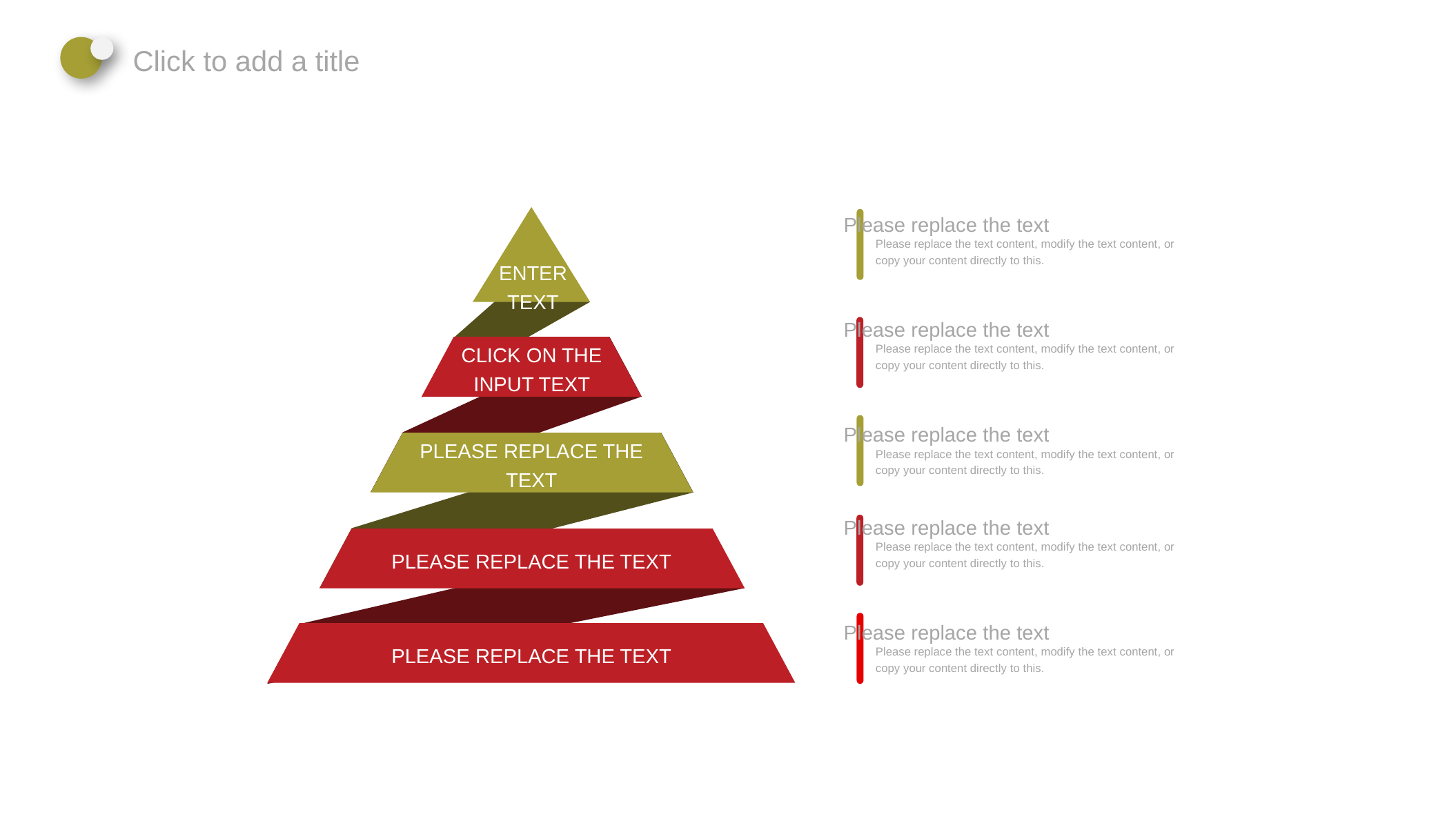

Click to add a title

Enter text
Please replace the text
Please replace the text content, modify the text content, or copy your content directly to this.

Please replace the text
Please replace the text content, modify the text content, or copy your content directly to this.

Click on the input text

Please replace the text
Please replace the text content, modify the text content, or copy your content directly to this.

Please replace the text

Please replace the text
Please replace the text content, modify the text content, or copy your content directly to this.

Please replace the text

Please replace the text
Please replace the text content, modify the text content, or copy your content directly to this.

Please replace the text